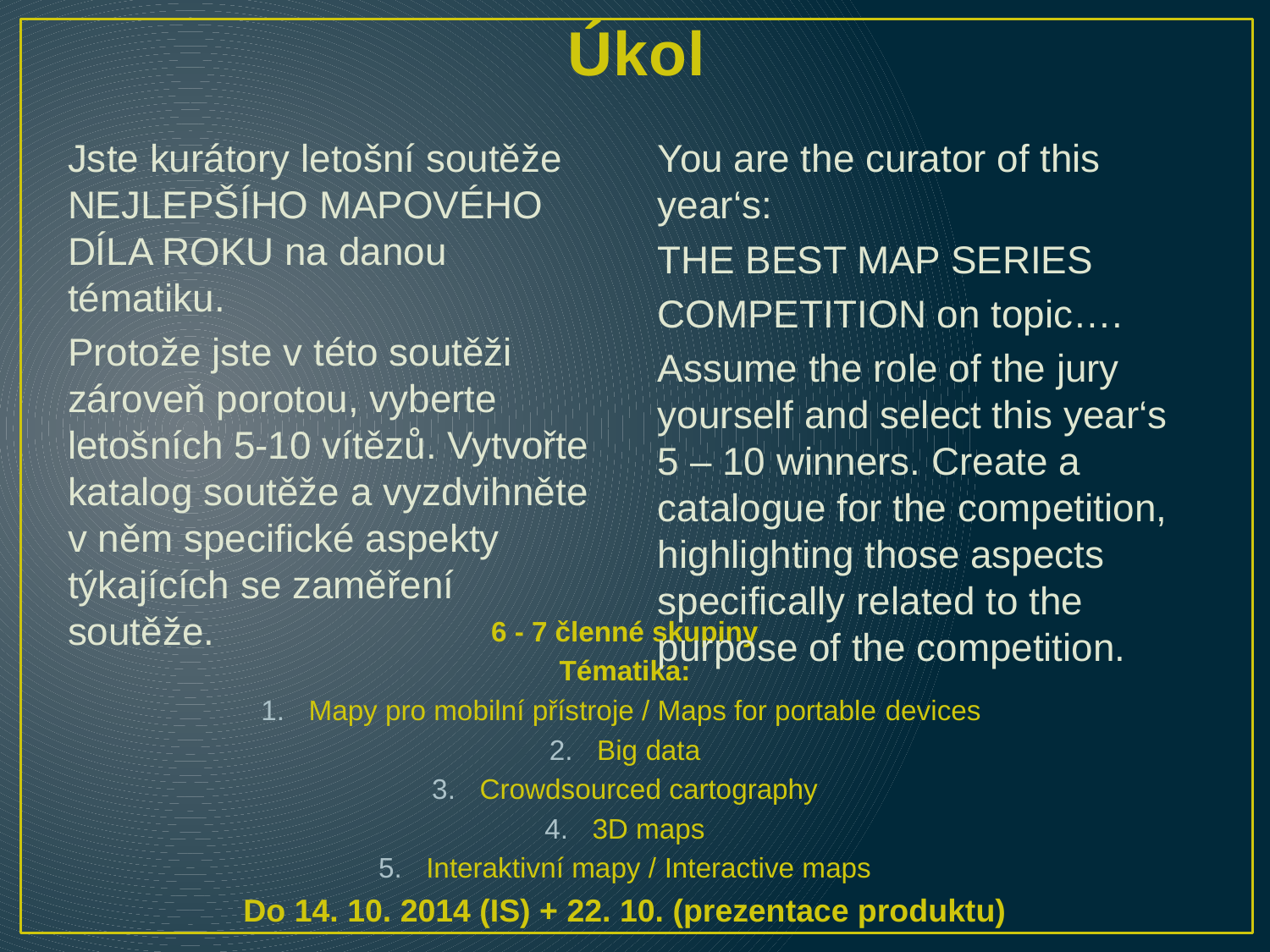

# Úkol
Jste kurátory letošní soutěže NEJLEPŠÍHO MAPOVÉHO DÍLA ROKU na danou tématiku.
Protože jste v této soutěži zároveň porotou, vyberte letošních 5-10 vítězů. Vytvořte katalog soutěže a vyzdvihněte v něm specifické aspekty týkajících se zaměření soutěže.

You are the curator of this year‘s:
THE BEST MAP SERIES
COMPETITION on topic….
Assume the role of the jury yourself and select this year‘s 5 – 10 winners. Create a catalogue for the competition, highlighting those aspects specifically related to the purpose of the competition.
6 - 7 členné skupiny
Tématika:
Mapy pro mobilní přístroje / Maps for portable devices
Big data
Crowdsourced cartography
3D maps
Interaktivní mapy / Interactive maps
Do 14. 10. 2014 (IS) + 22. 10. (prezentace produktu)